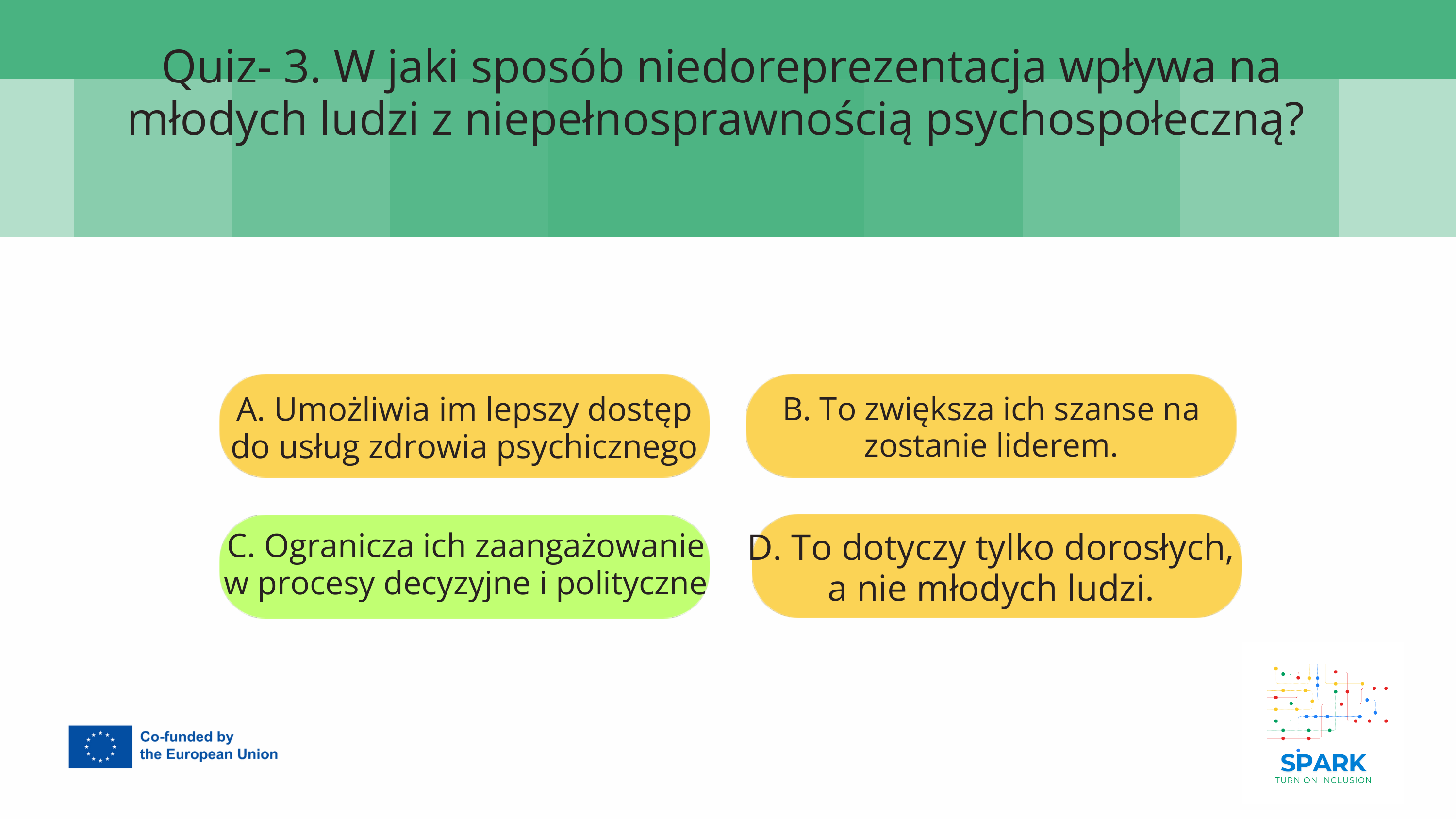

7
Quiz- 3. W jaki sposób niedoreprezentacja wpływa na młodych ludzi z niepełnosprawnością psychospołeczną?

A. Umożliwia im lepszy dostęp do usług zdrowia psychicznego
B. To zwiększa ich szanse na zostanie liderem.

C. Ogranicza ich zaangażowanie w procesy decyzyjne i polityczne
D. To dotyczy tylko dorosłych, a nie młodych ludzi.